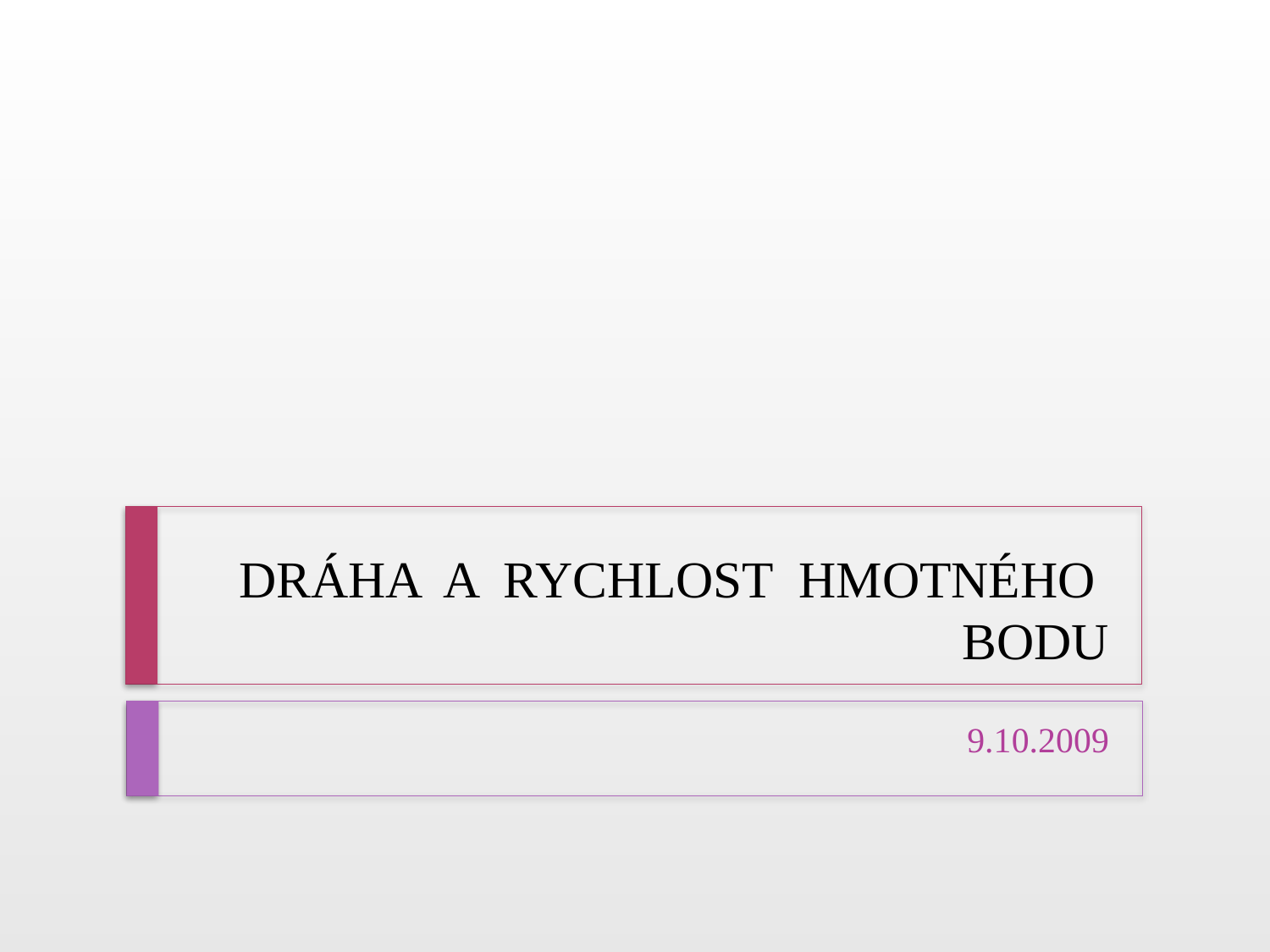

# DRÁHA  A  RYCHLOST  HMOTNÉHO  BODU
9.10.2009